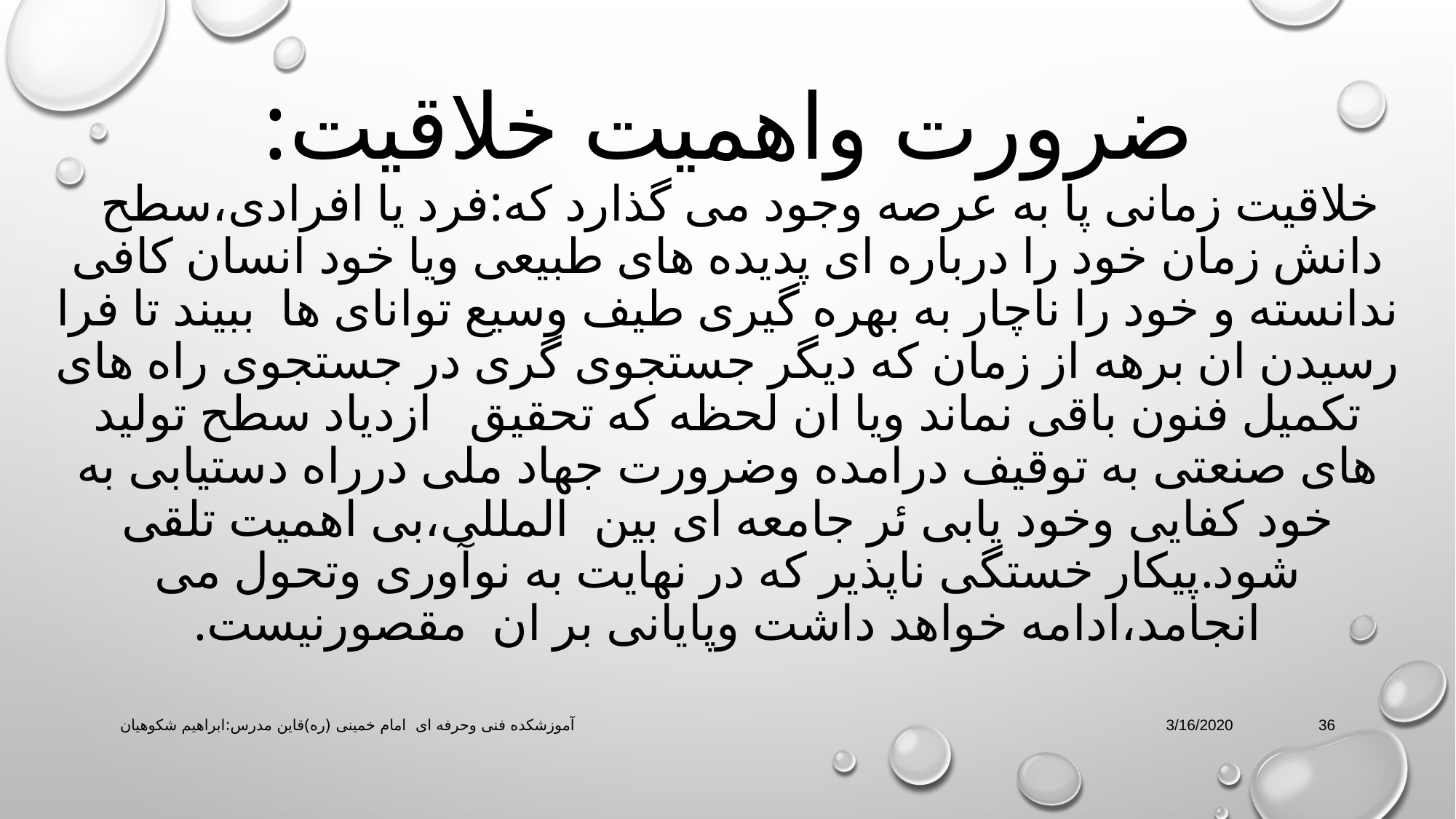

# ضرورت واهمیت خلاقیت: خلاقیت زمانی پا به عرصه وجود می گذارد که:فرد یا افرادی،سطح   دانش زمان خود را درباره ای پدیده های طبیعی ویا خود انسان کافی ندانسته و خود را ناچار به بهره گیری طیف وسیع توانای ها  ببیند تا فرا رسیدن ان برهه از زمان که دیگر جستجوی گری در جستجوی راه های تکمیل فنون باقی نماند ویا ان لحظه که تحقیق   ازدیاد سطح تولید های صنعتی به توقیف درامده وضرورت جهاد ملی درراه دستیابی به خود کفایی وخود یابی ئر جامعه ای بین  المللی،بی اهمیت تلقی شود.پیکار خستگی ناپذیر که در نهایت به نوآوری وتحول می انجامد،ادامه خواهد داشت وپایانی بر ان  مقصورنیست.
آموزشکده فنی وحرفه ای  امام خمینی (ره)قاین مدرس:ابراهیم شکوهیان
3/16/2020
36